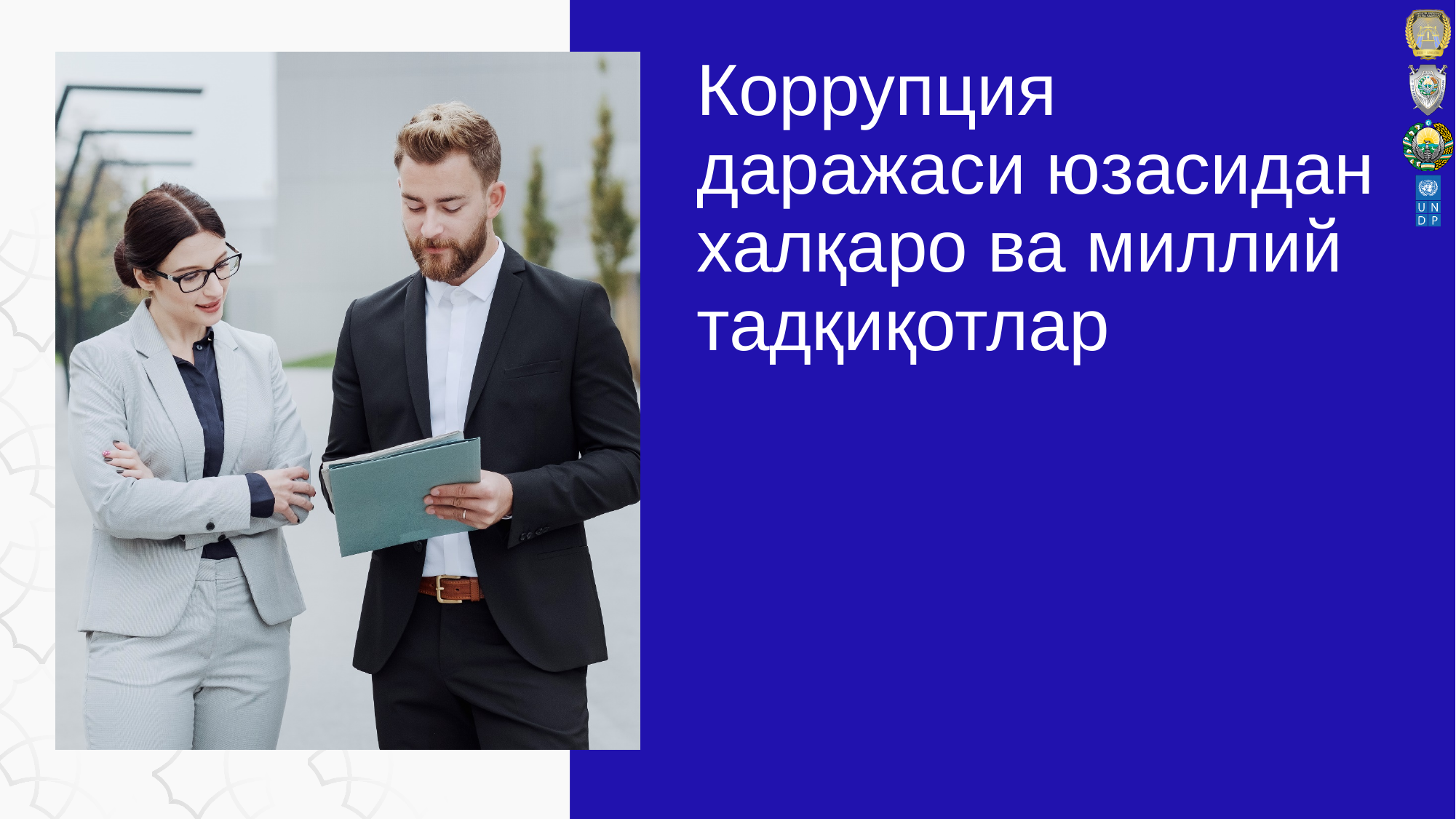

# Коррупция даражаси юзасидан халқаро ва миллий тадқиқотлар